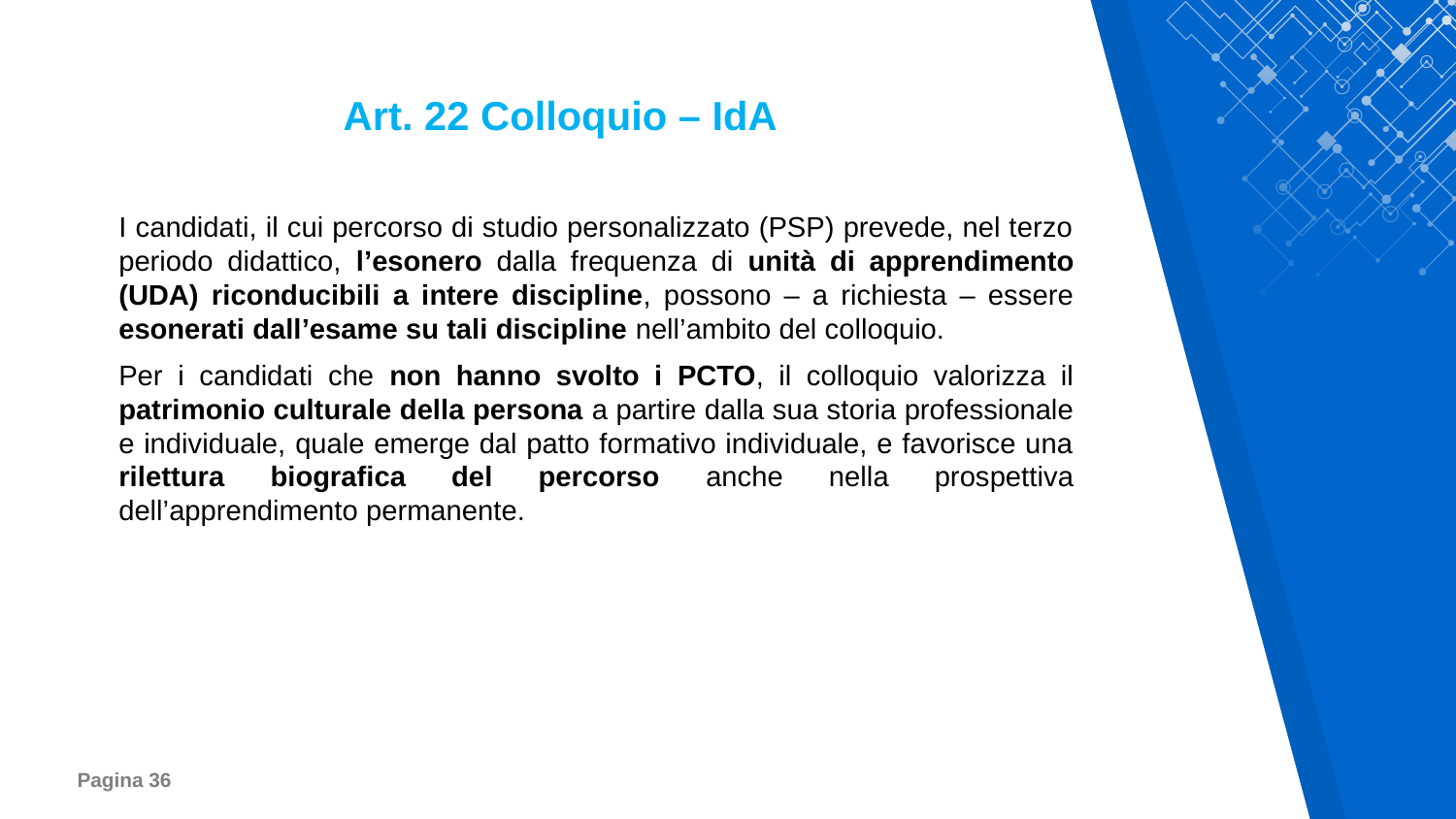

Art. 22 Colloquio – IdA
I candidati, il cui percorso di studio personalizzato (PSP) prevede, nel terzo periodo didattico, l’esonero dalla frequenza di unità di apprendimento (UDA) riconducibili a intere discipline, possono – a richiesta – essere esonerati dall’esame su tali discipline nell’ambito del colloquio.
Per i candidati che non hanno svolto i PCTO, il colloquio valorizza il patrimonio culturale della persona a partire dalla sua storia professionale e individuale, quale emerge dal patto formativo individuale, e favorisce una rilettura biografica del percorso anche nella prospettiva dell’apprendimento permanente.